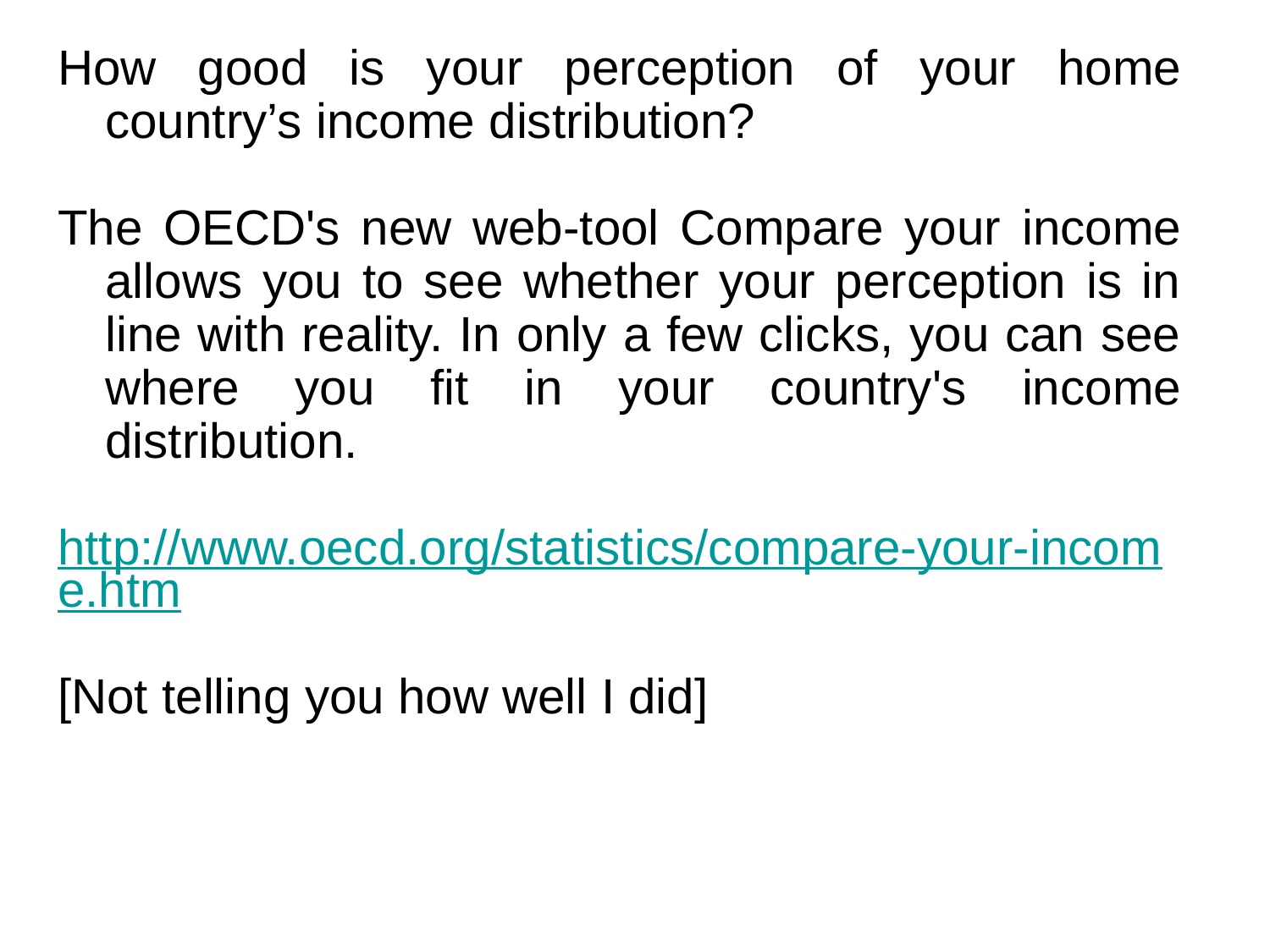

How good is your perception of your home country’s income distribution?

The OECD's new web-tool Compare your income allows you to see whether your perception is in line with reality. In only a few clicks, you can see where you fit in your country's income distribution.

http://www.oecd.org/statistics/compare-your-income.htm

[Not telling you how well I did]